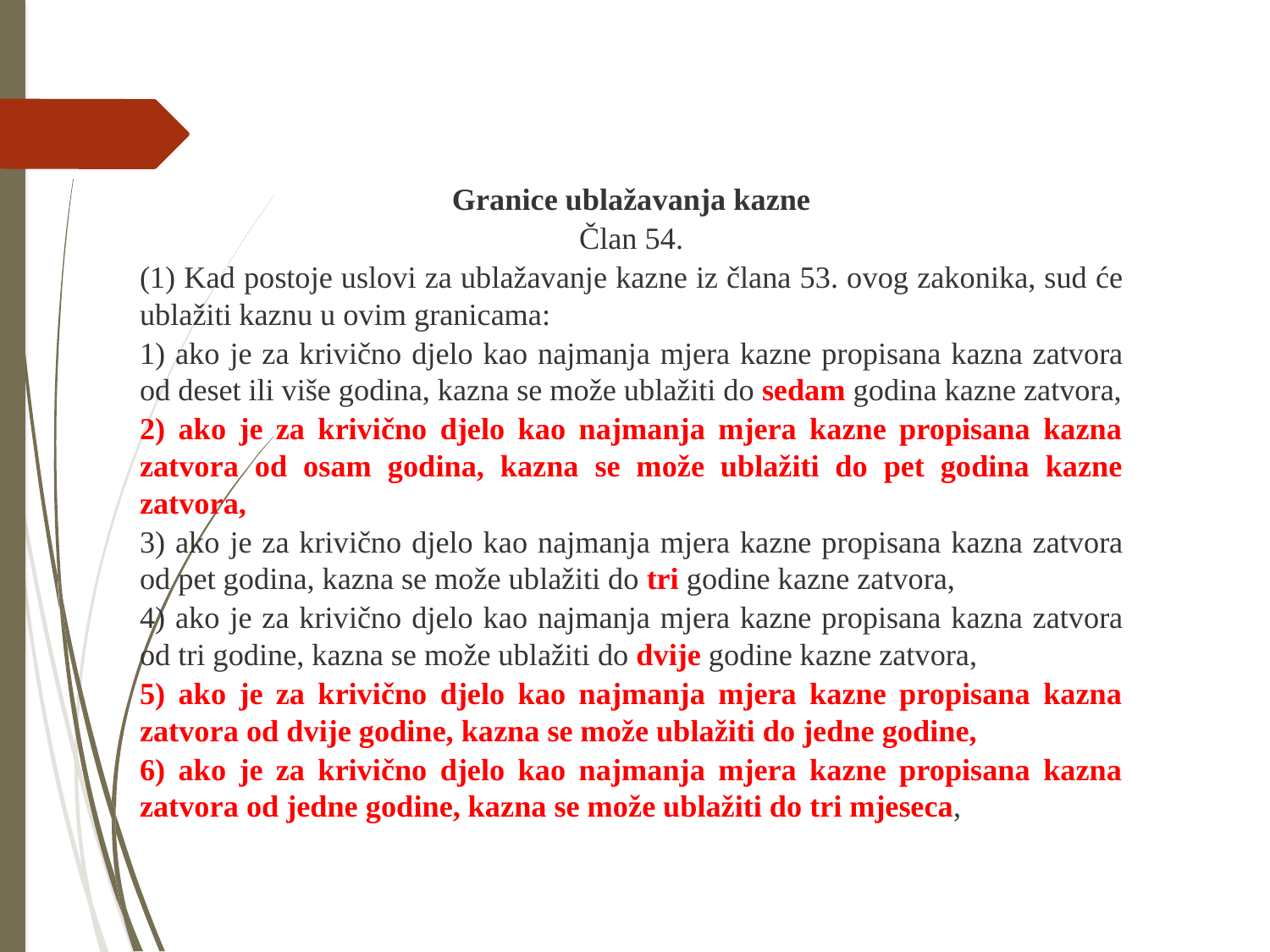

Granice ublažavanja kazne
Član 54.
(1) Kad postoje uslovi za ublažavanje kazne iz člana 53. ovog zakonika, sud će ublažiti kaznu u ovim granicama:
1) ako je za krivično djelo kao najmanja mjera kazne propisana kazna zatvora od deset ili više godina, kazna se može ublažiti do sedam godina kazne zatvora,
2) ako je za krivično djelo kao najmanja mjera kazne propisana kazna zatvora od osam godina, kazna se može ublažiti do pet godina kazne zatvora,
3) ako je za krivično djelo kao najmanja mjera kazne propisana kazna zatvora od pet godina, kazna se može ublažiti do tri godine kazne zatvora,
4) ako je za krivično djelo kao najmanja mjera kazne propisana kazna zatvora od tri godine, kazna se može ublažiti do dvije godine kazne zatvora,
5) ako je za krivično djelo kao najmanja mjera kazne propisana kazna zatvora od dvije godine, kazna se može ublažiti do jedne godine,
6) ako je za krivično djelo kao najmanja mjera kazne propisana kazna zatvora od jedne godine, kazna se može ublažiti do tri mjeseca,